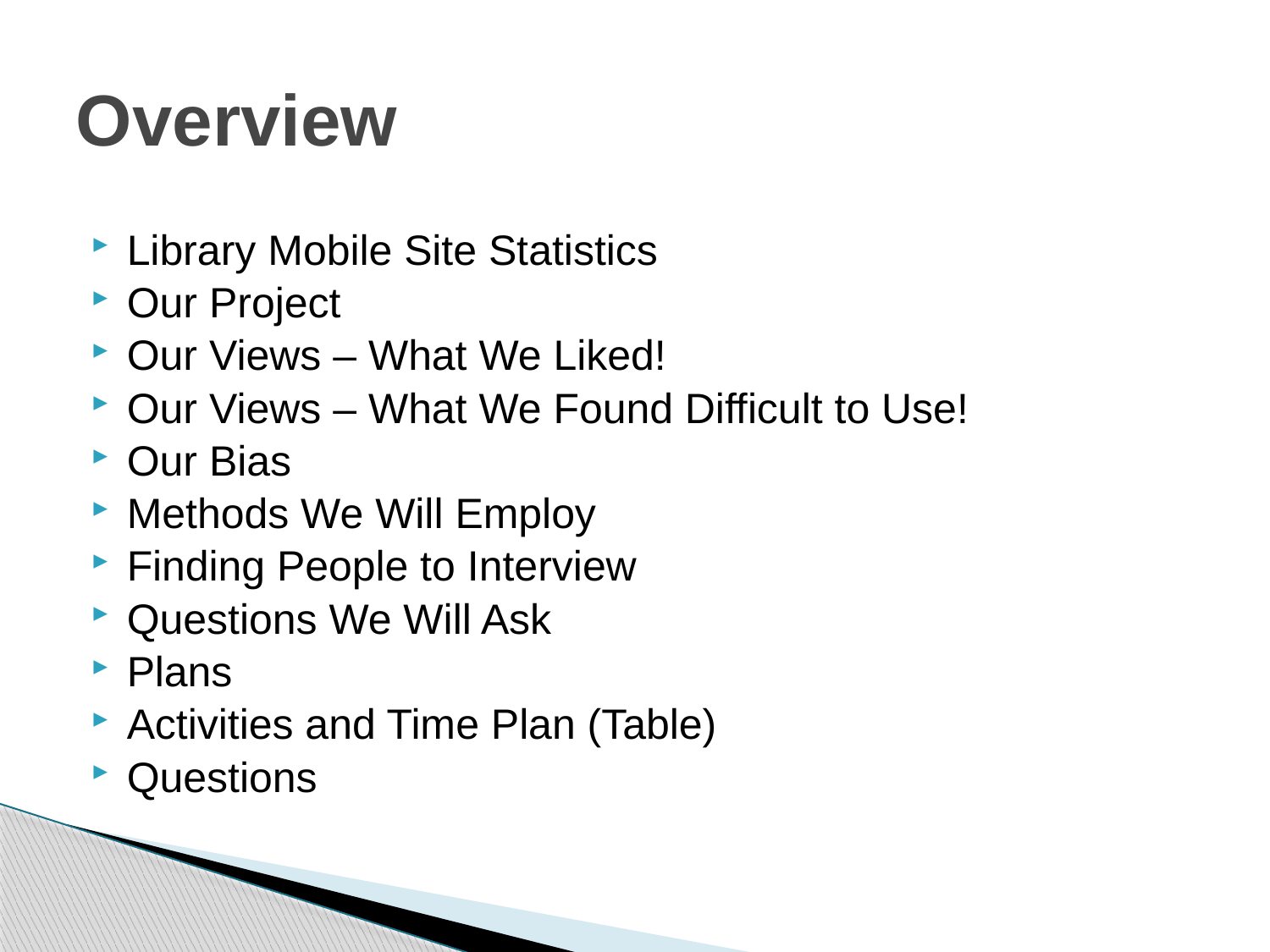

# Overview
Library Mobile Site Statistics
Our Project
Our Views – What We Liked!
Our Views – What We Found Difficult to Use!
Our Bias
Methods We Will Employ
Finding People to Interview
Questions We Will Ask
Plans
Activities and Time Plan (Table)
Questions